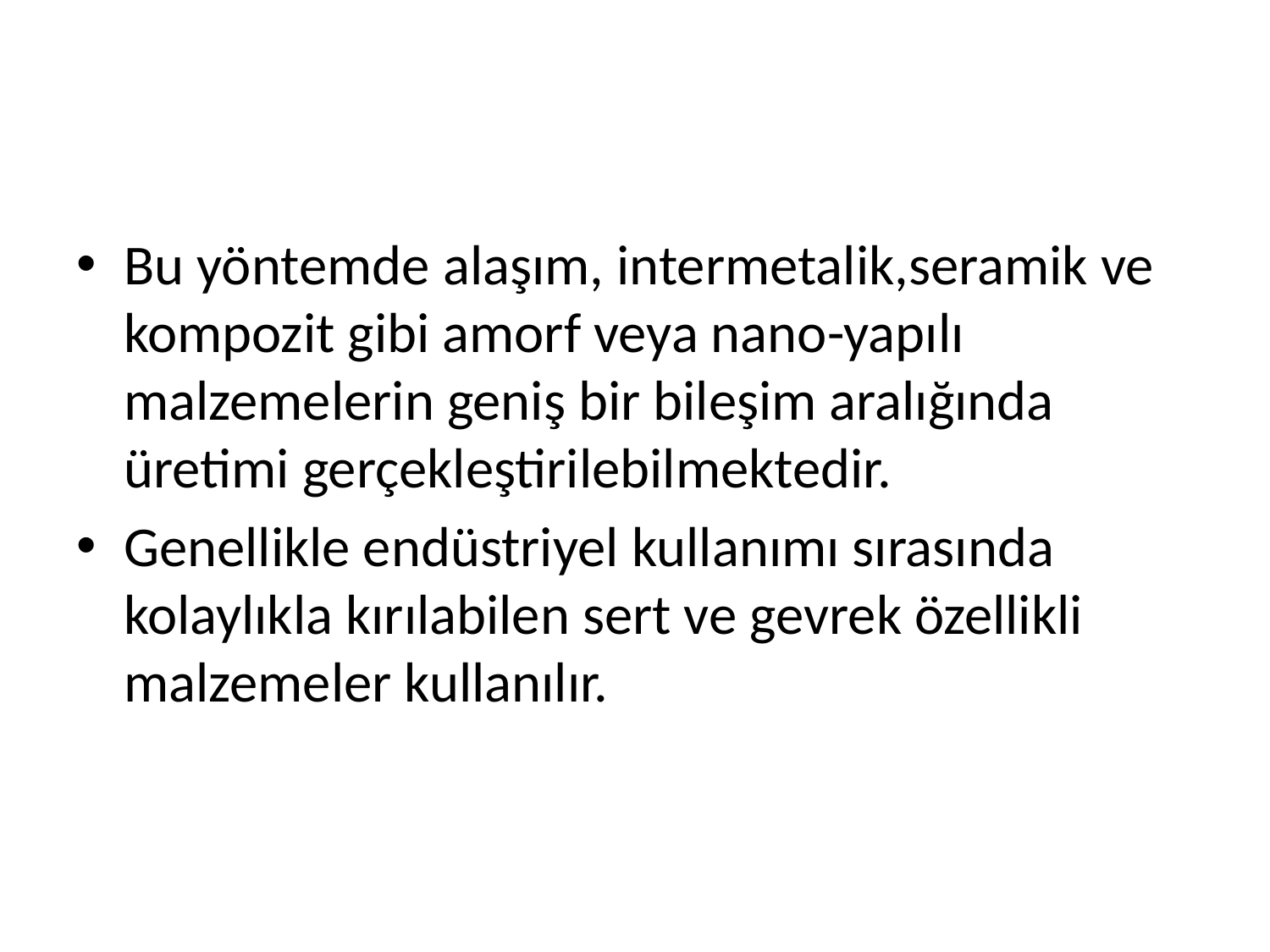

#
Bu yöntemde alaşım, intermetalik,seramik ve kompozit gibi amorf veya nano-yapılı malzemelerin geniş bir bileşim aralığında üretimi gerçekleştirilebilmektedir.
Genellikle endüstriyel kullanımı sırasında kolaylıkla kırılabilen sert ve gevrek özellikli malzemeler kullanılır.